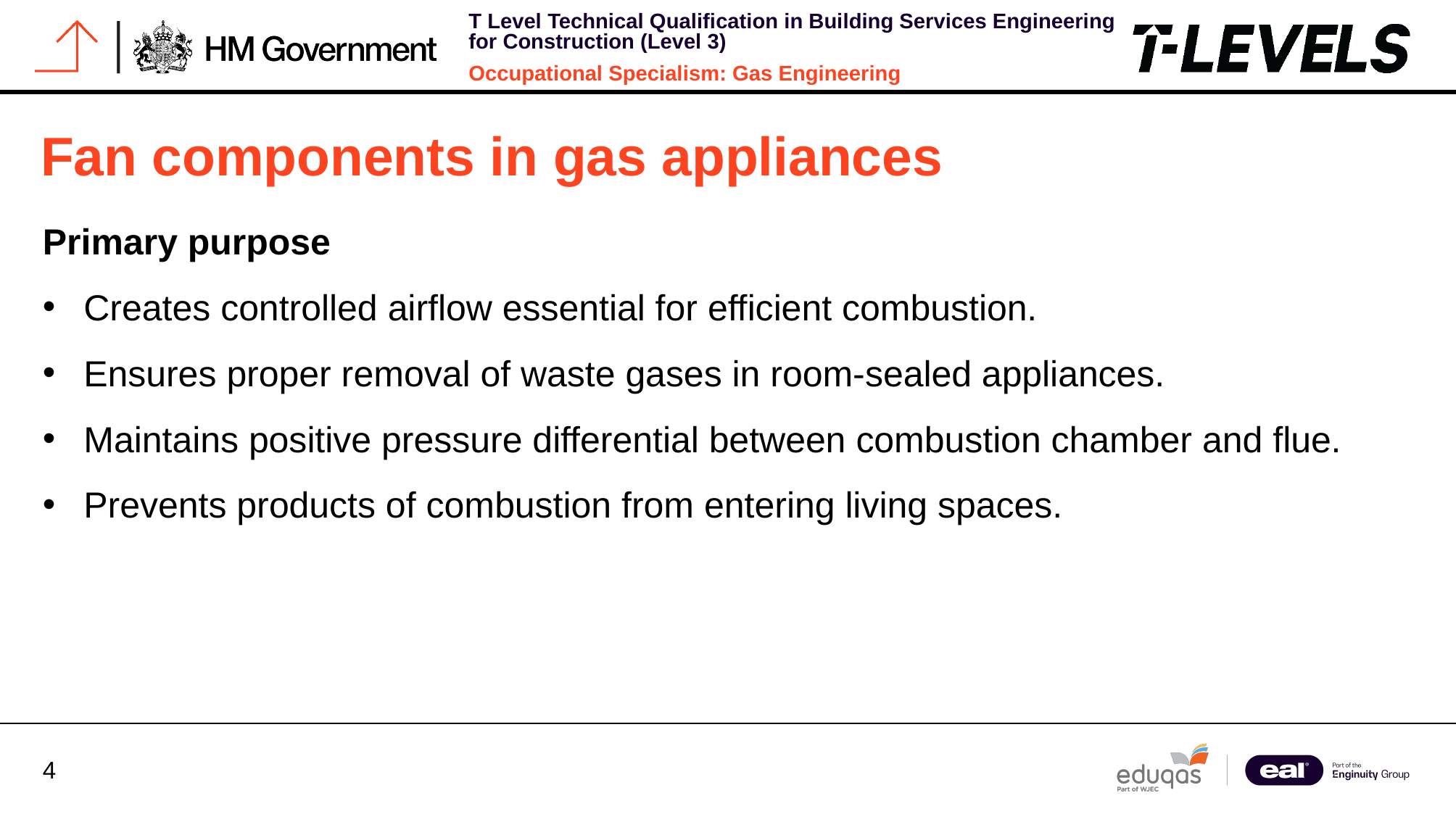

# Fan components in gas appliances
Primary purpose
Creates controlled airflow essential for efficient combustion.
Ensures proper removal of waste gases in room-sealed appliances.
Maintains positive pressure differential between combustion chamber and flue.
Prevents products of combustion from entering living spaces.